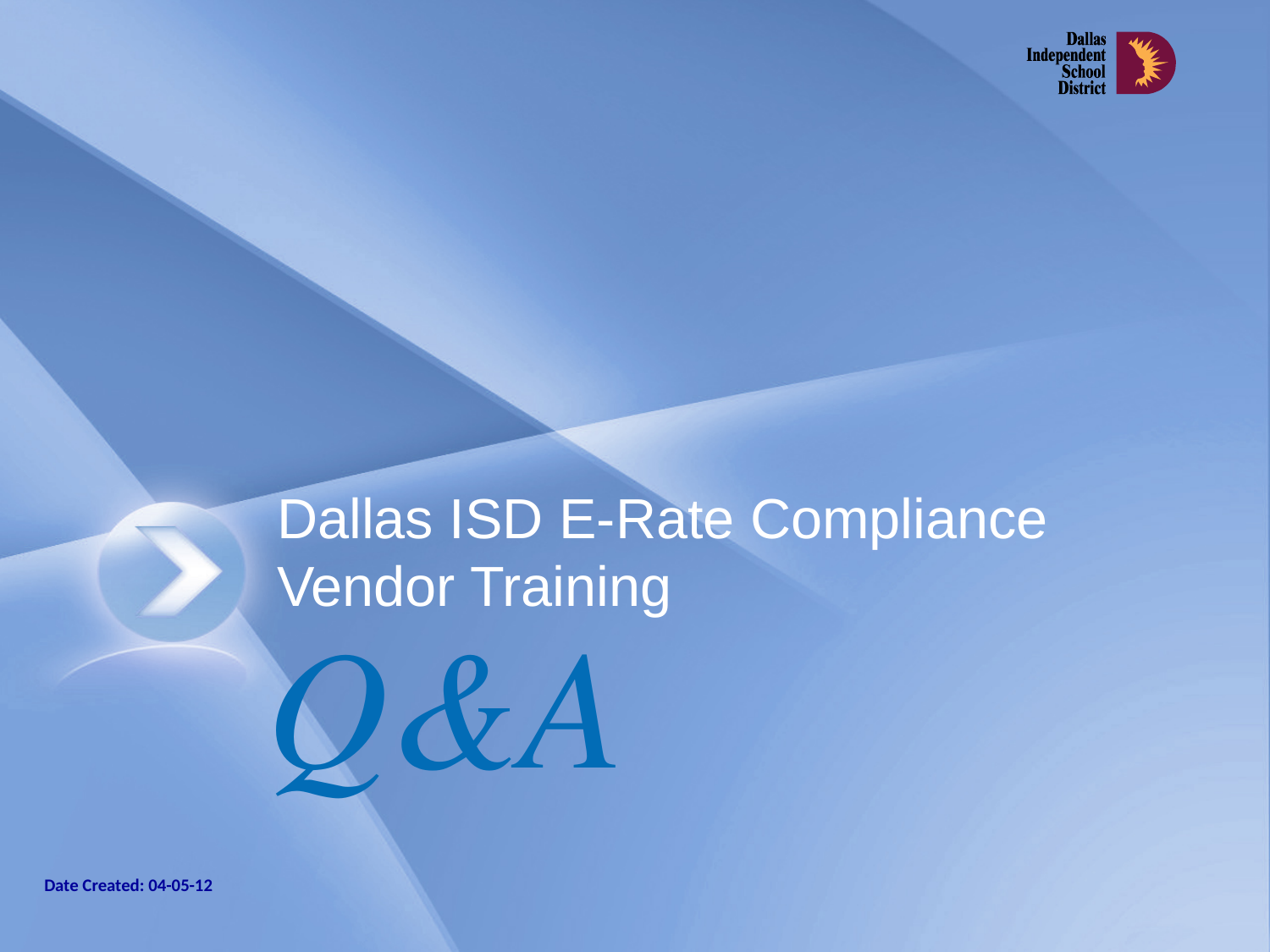

Dallas ISD E-Rate Compliance Vendor Training
Q&A
Date Created: 04-05-12